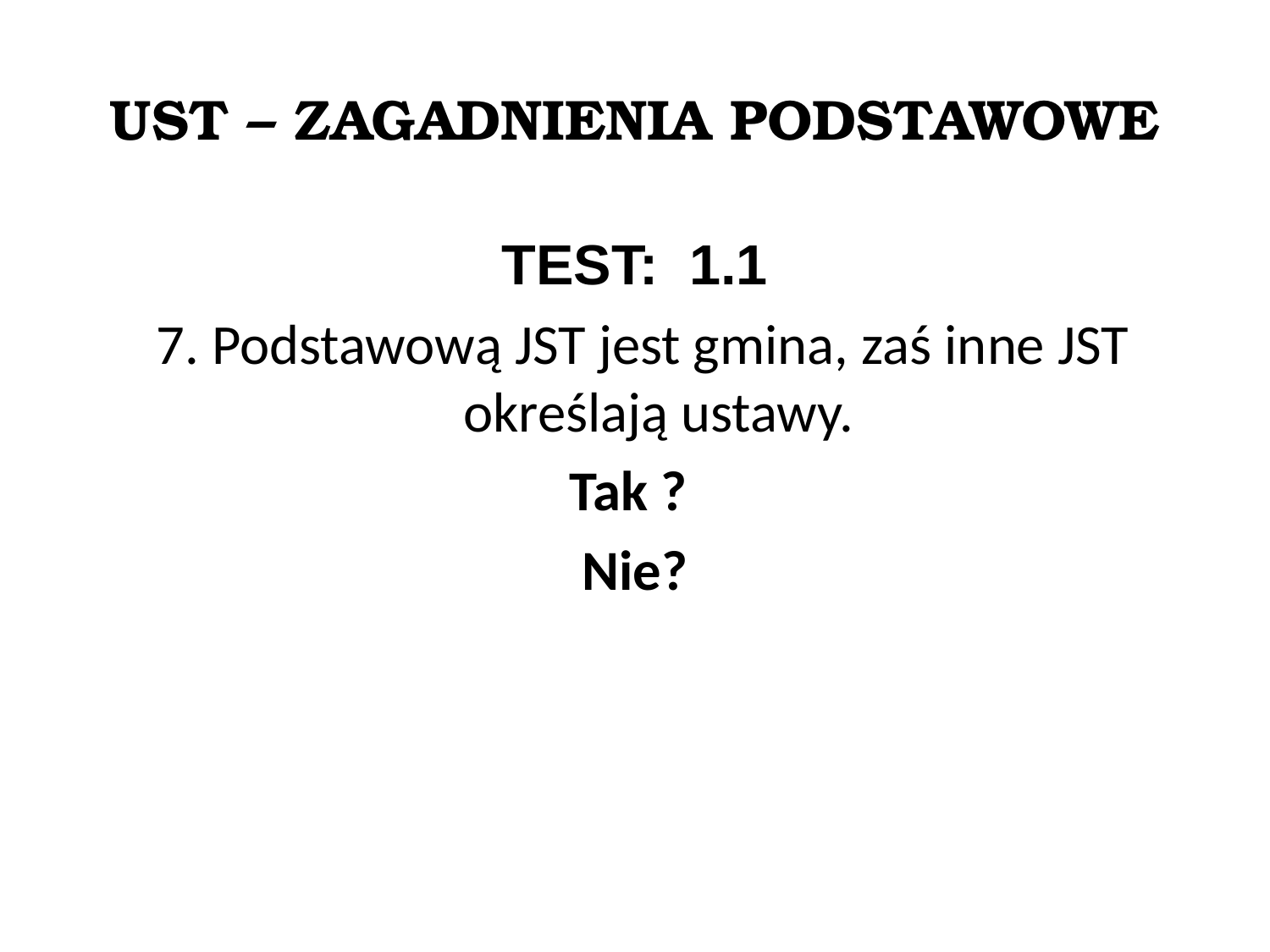

# UST – ZAGADNIENIA PODSTAWOWE
TEST:  1.1
 7. Podstawową JST jest gmina, zaś inne JST określają ustawy.
Tak ?
Nie?